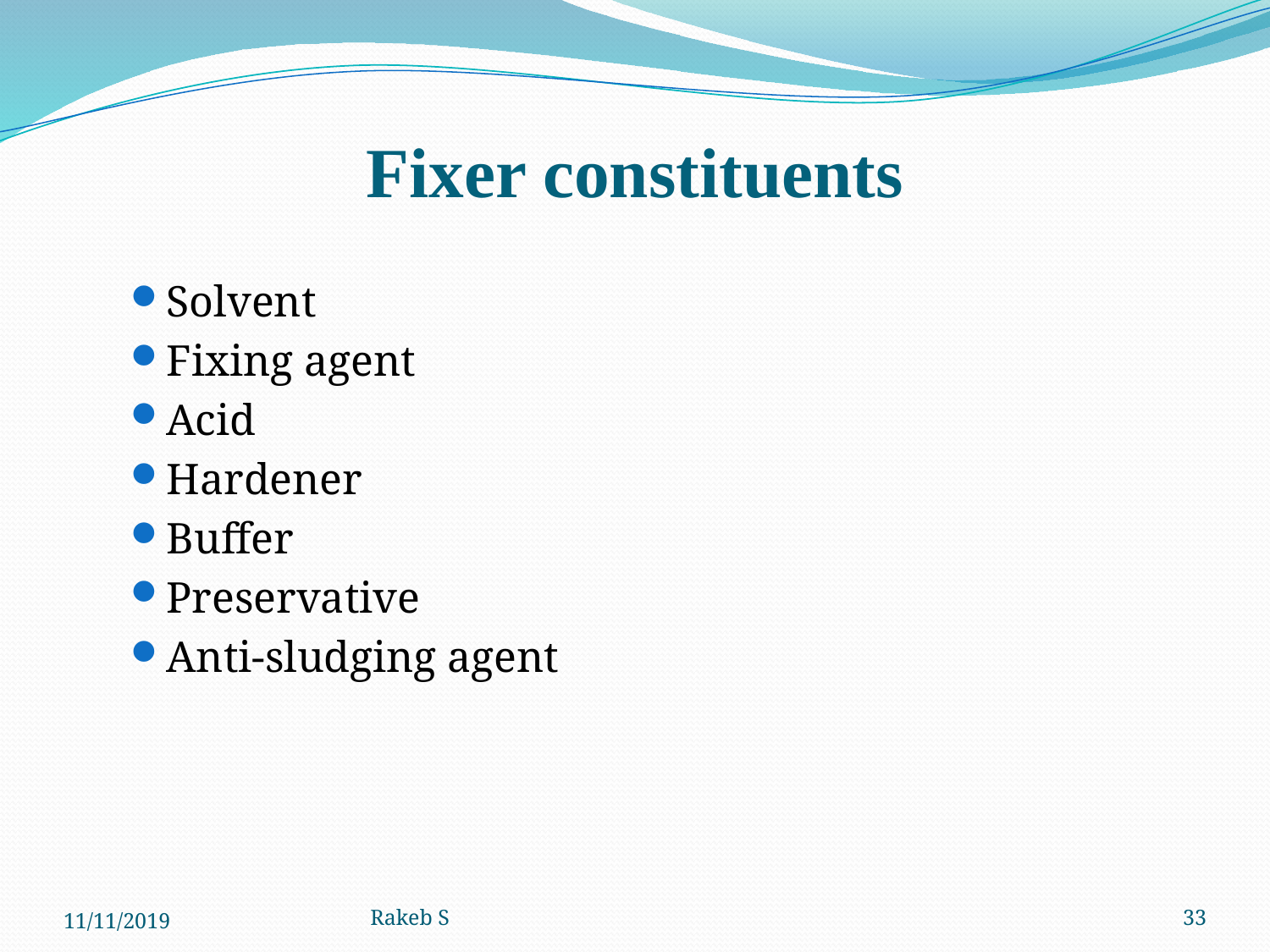

# Fixer constituents
Solvent
Fixing agent
Acid
Hardener
Buffer
Preservative
Anti-sludging agent

11/11/2019
Rakeb S
33